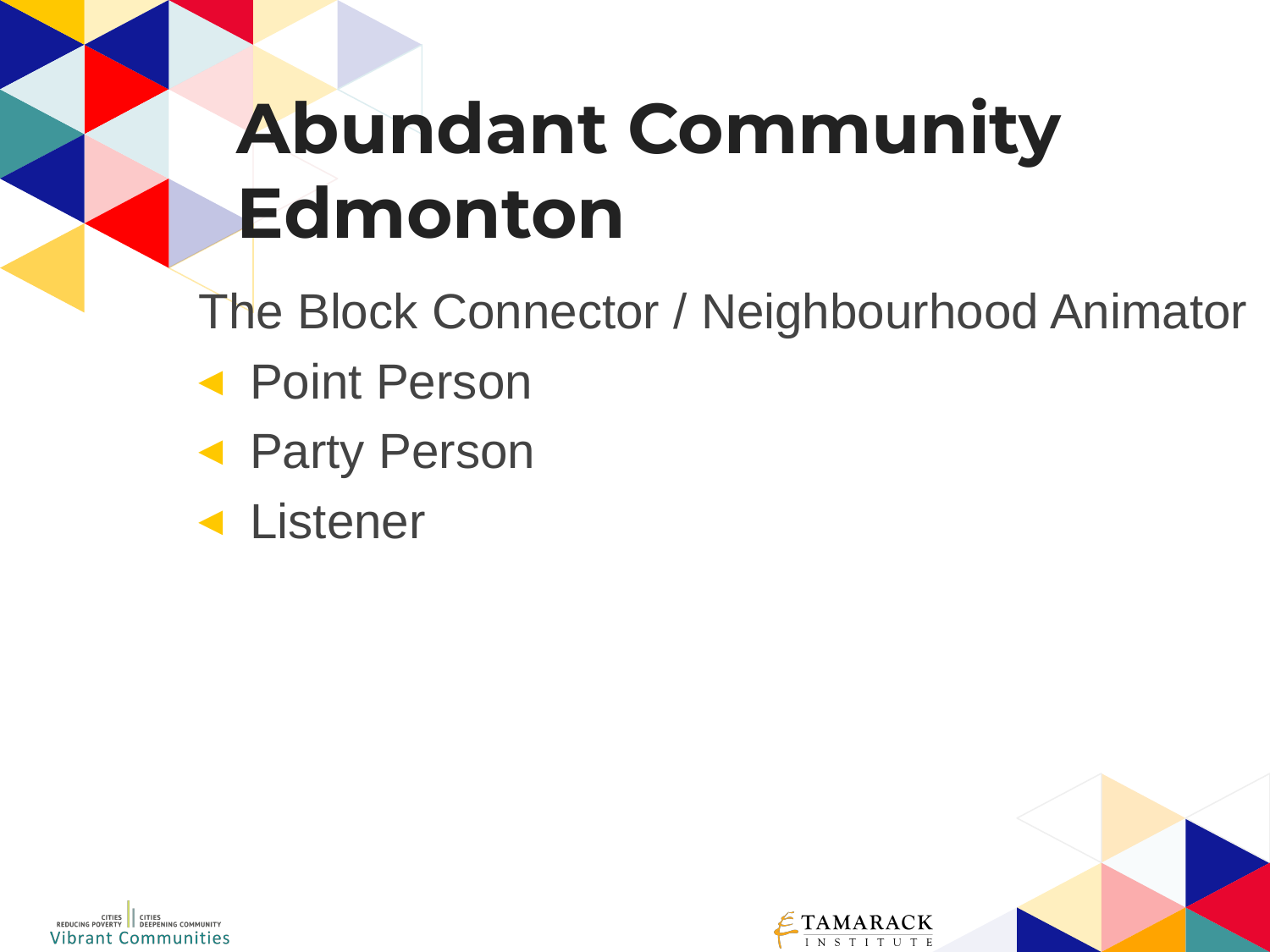

# Abundant Community Edmonton
The Block Connector / Neighbourhood Animator
Point Person
Party Person
Listener